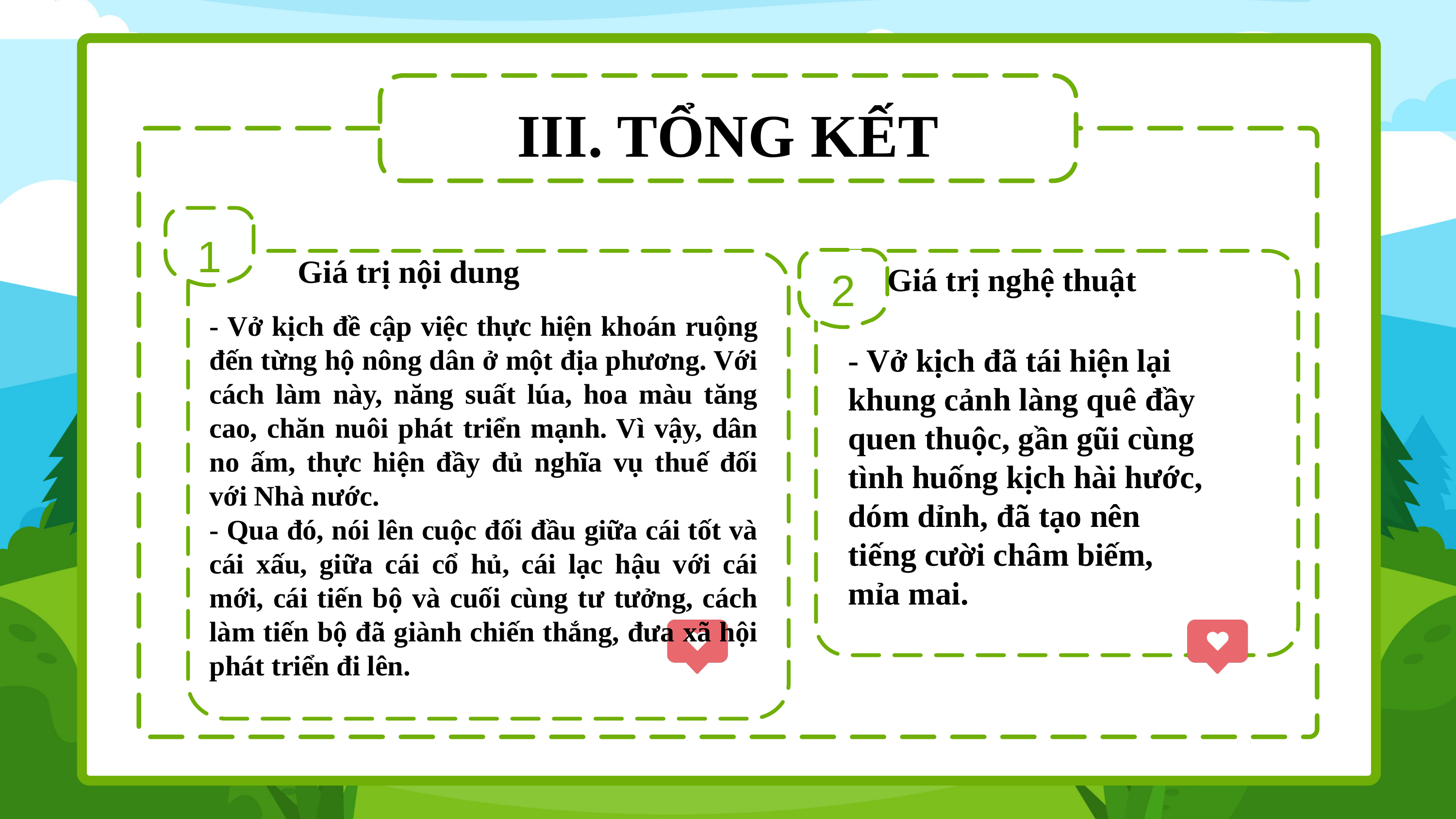

III. TỔNG KẾT

1
2

 Giá trị nội dung

Giá trị nghệ thuật
- Vở kịch đề cập việc thực hiện khoán ruộng đến từng hộ nông dân ở một địa phương. Với cách làm này, năng suất lúa, hoa màu tăng cao, chăn nuôi phát triển mạnh. Vì vậy, dân no ấm, thực hiện đầy đủ nghĩa vụ thuế đối với Nhà nước.
- Qua đó, nói lên cuộc đối đầu giữa cái tốt và cái xấu, giữa cái cổ hủ, cái lạc hậu với cái mới, cái tiến bộ và cuối cùng tư tưởng, cách làm tiến bộ đã giành chiến thắng, đưa xã hội phát triển đi lên.
- Vở kịch đã tái hiện lại khung cảnh làng quê đầy quen thuộc, gần gũi cùng tình huống kịch hài hước, dóm dỉnh, đã tạo nên tiếng cười châm biếm, mỉa mai.